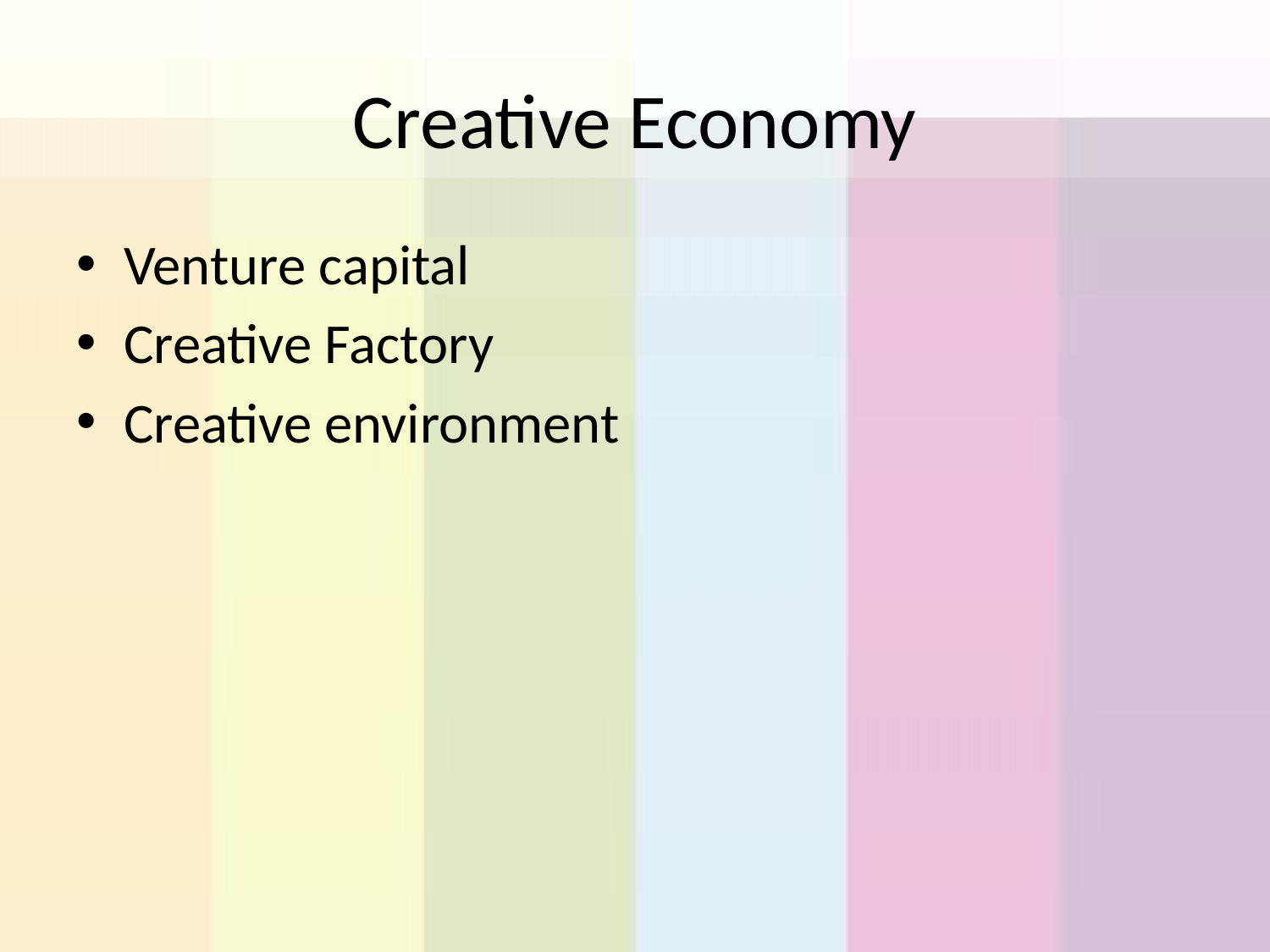

# Creative Economy
Venture capital
Creative Factory
Creative environment